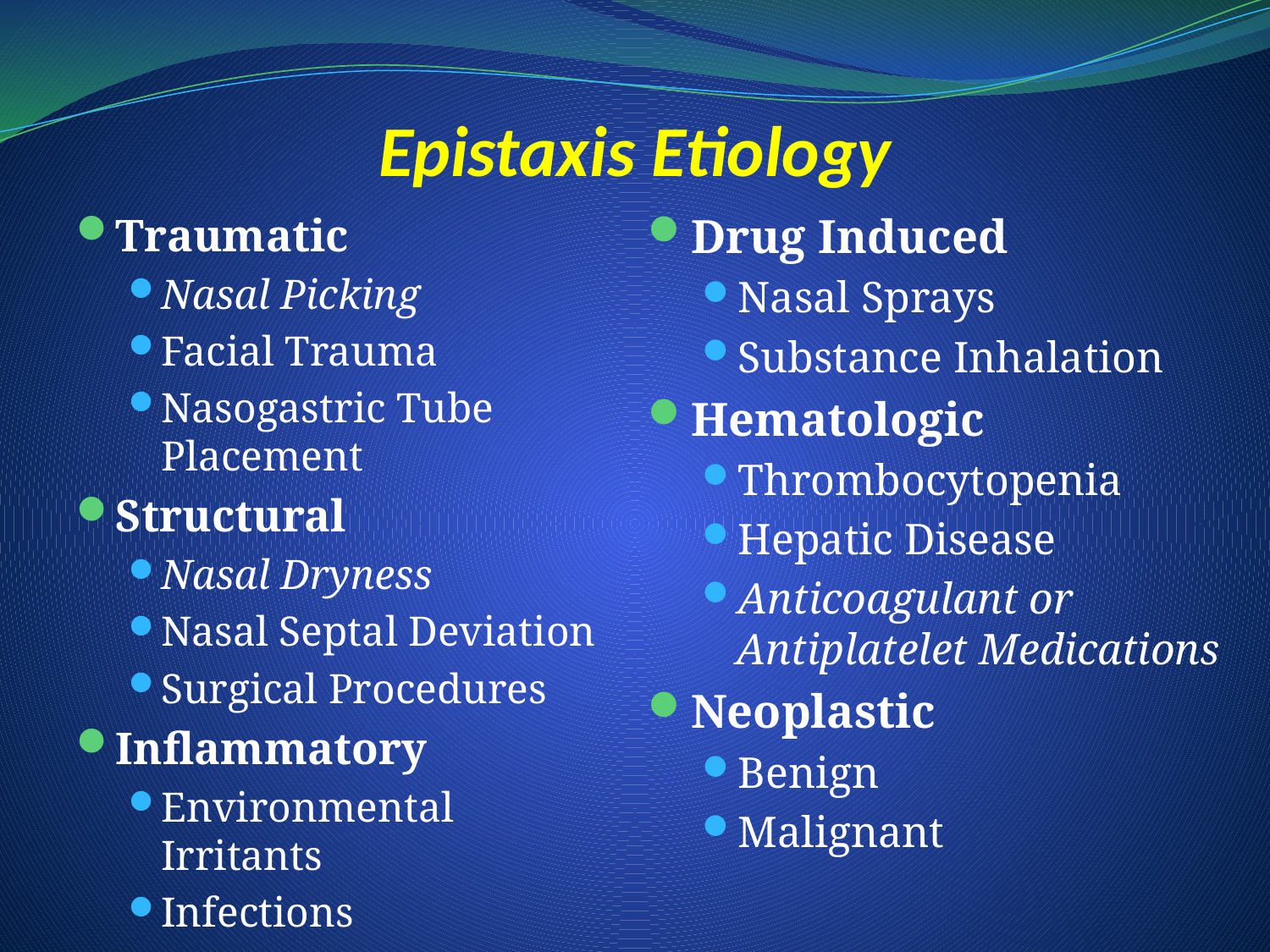

# Epistaxis Etiology
Traumatic
Nasal Picking
Facial Trauma
Nasogastric Tube Placement
Structural
Nasal Dryness
Nasal Septal Deviation
Surgical Procedures
Inflammatory
Environmental Irritants
Infections

Drug Induced
Nasal Sprays
Substance Inhalation
Hematologic
Thrombocytopenia
Hepatic Disease
Anticoagulant or Antiplatelet Medications
Neoplastic
Benign
Malignant